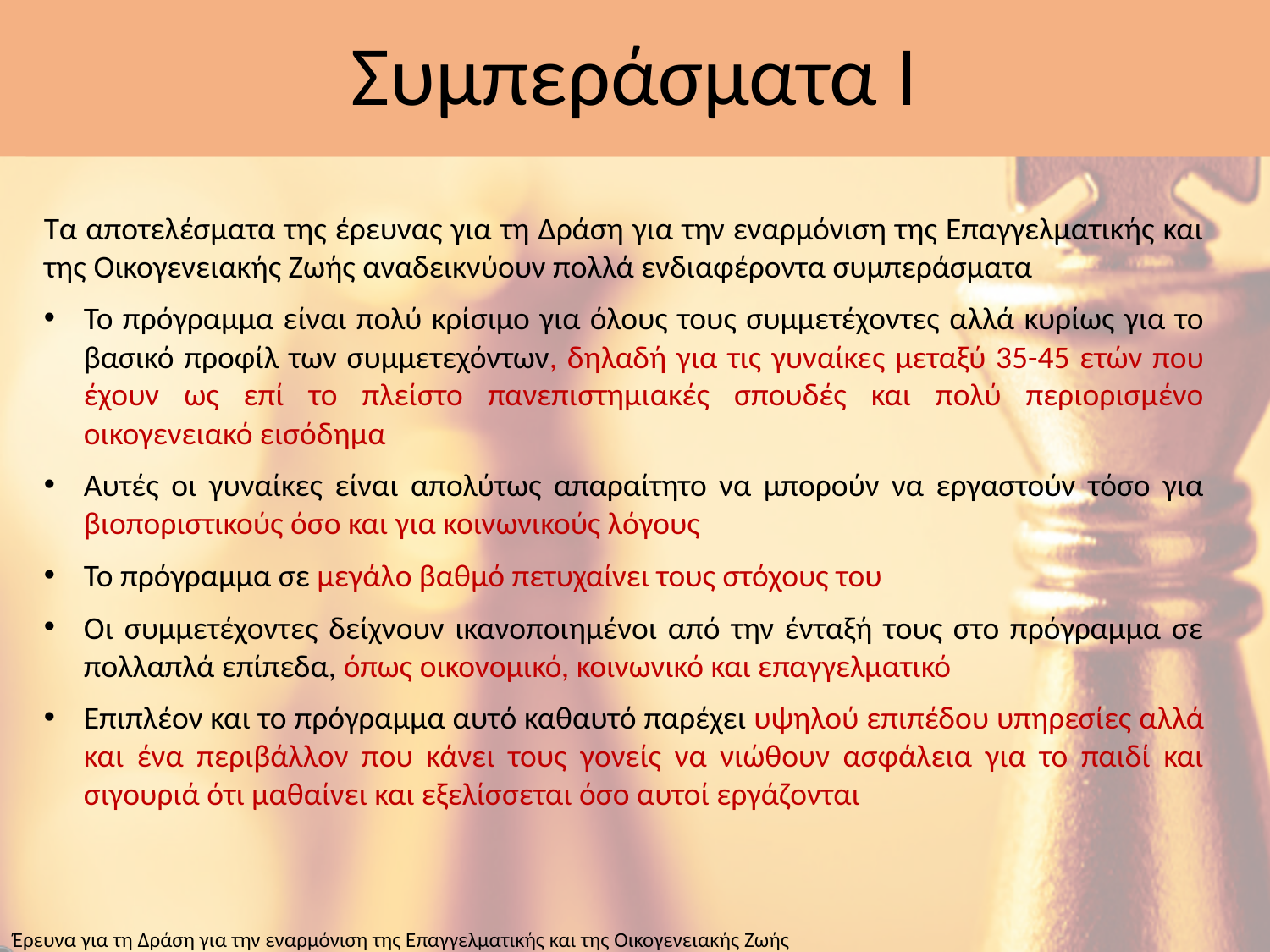

# Συμπεράσματα Ι

Τα αποτελέσματα της έρευνας για τη Δράση για την εναρμόνιση της Επαγγελματικής και της Οικογενειακής Ζωής αναδεικνύουν πολλά ενδιαφέροντα συμπεράσματα
Το πρόγραμμα είναι πολύ κρίσιμο για όλους τους συμμετέχοντες αλλά κυρίως για το βασικό προφίλ των συμμετεχόντων, δηλαδή για τις γυναίκες μεταξύ 35-45 ετών που έχουν ως επί το πλείστο πανεπιστημιακές σπουδές και πολύ περιορισμένο οικογενειακό εισόδημα
Αυτές οι γυναίκες είναι απολύτως απαραίτητο να μπορούν να εργαστούν τόσο για βιοποριστικούς όσο και για κοινωνικούς λόγους
Το πρόγραμμα σε μεγάλο βαθμό πετυχαίνει τους στόχους του
Οι συμμετέχοντες δείχνουν ικανοποιημένοι από την ένταξή τους στο πρόγραμμα σε πολλαπλά επίπεδα, όπως οικονομικό, κοινωνικό και επαγγελματικό
Επιπλέον και το πρόγραμμα αυτό καθαυτό παρέχει υψηλού επιπέδου υπηρεσίες αλλά και ένα περιβάλλον που κάνει τους γονείς να νιώθουν ασφάλεια για το παιδί και σιγουριά ότι μαθαίνει και εξελίσσεται όσο αυτοί εργάζονται
Έρευνα για τη Δράση για την εναρμόνιση της Επαγγελματικής και της Οικογενειακής Ζωής